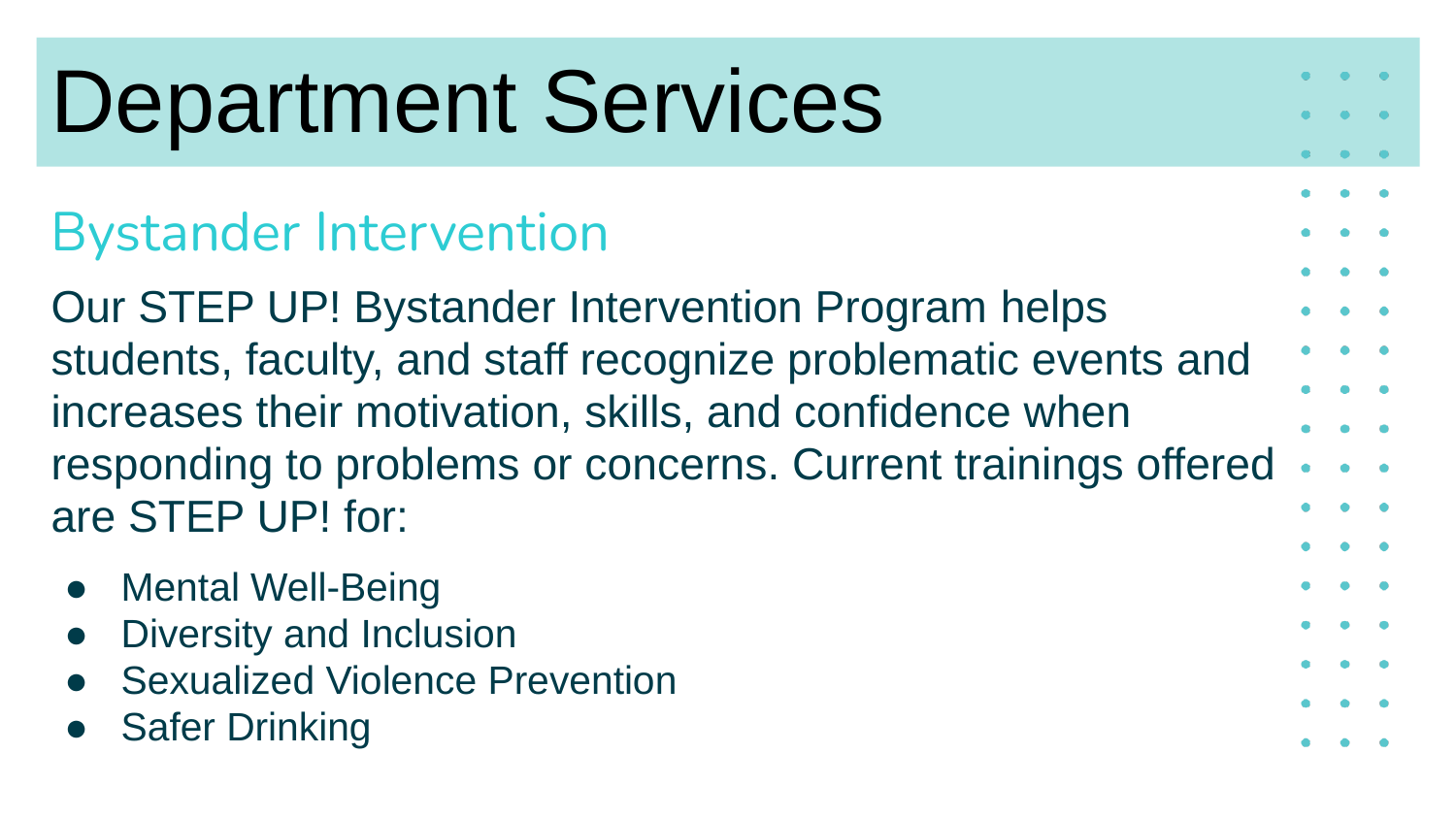

# Department Services
Bystander Intervention
Our STEP UP! Bystander Intervention Program helps students, faculty, and staff recognize problematic events and increases their motivation, skills, and confidence when responding to problems or concerns. Current trainings offered are STEP UP! for:
Mental Well-Being
Diversity and Inclusion
Sexualized Violence Prevention
Safer Drinking